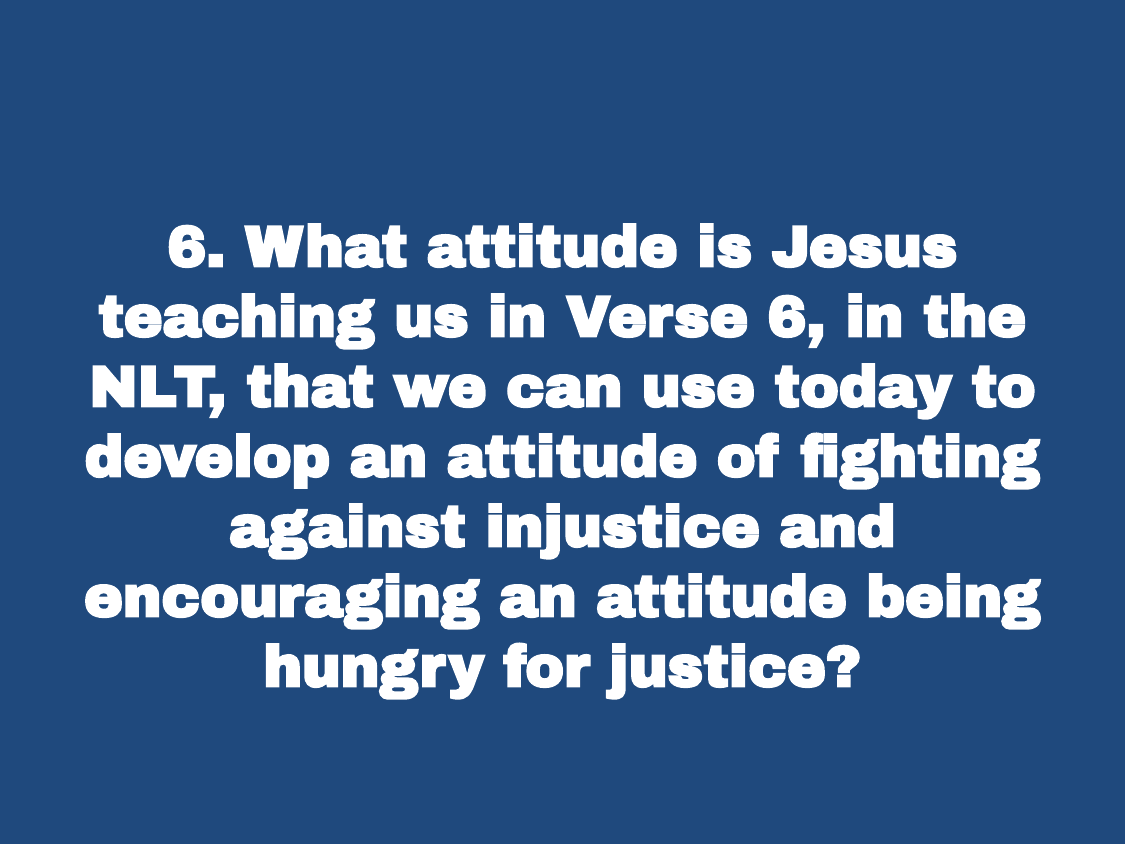

# 6. What attitude is Jesus teaching us in Verse 6, in the NLT, that we can use today to develop an attitude of fighting against injustice and encouraging an attitude being hungry for justice?